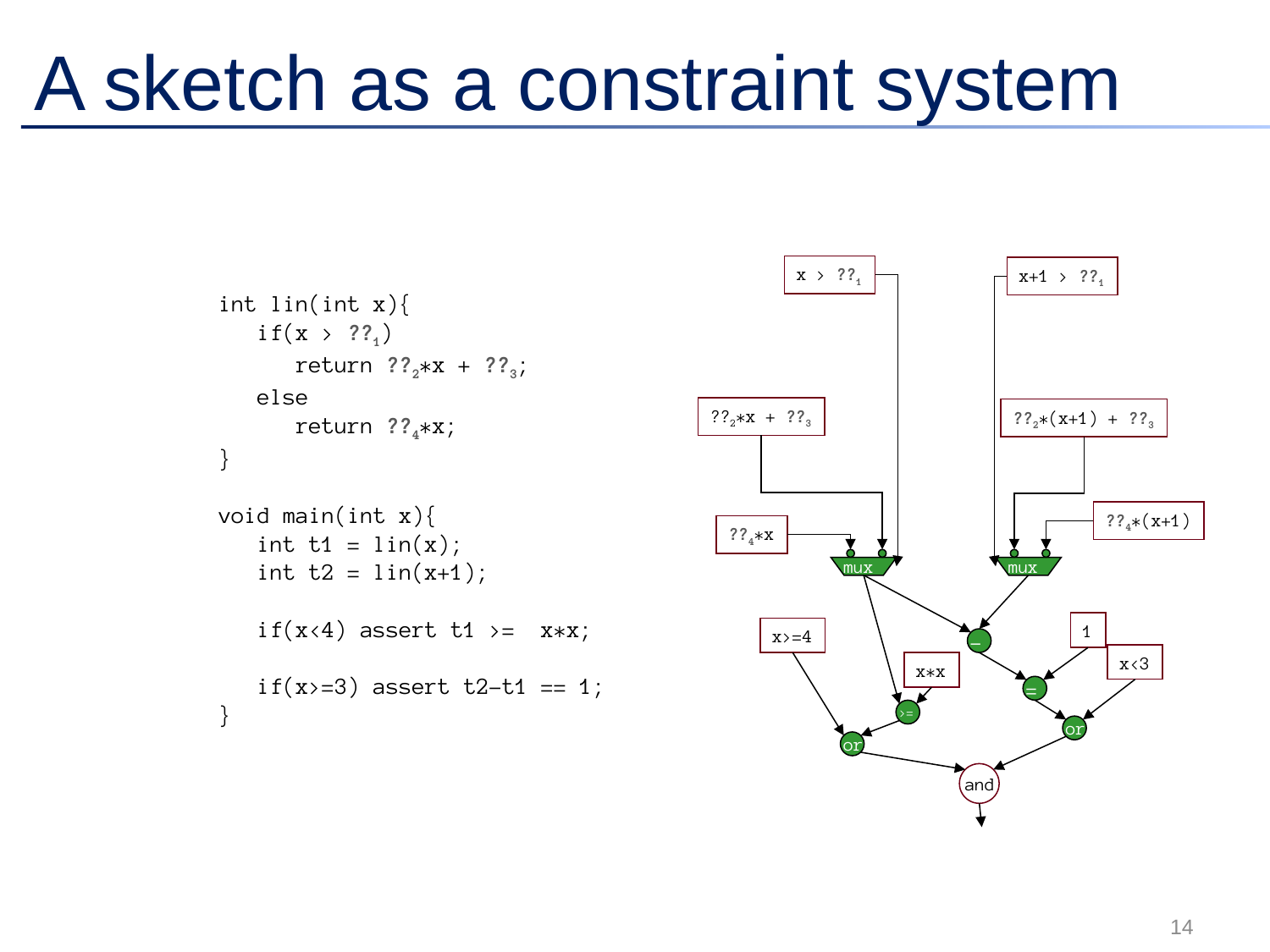

# A sketch as a constraint system
x > ??1
x+1 > ??1
??2*x + ??3
??2*(x+1) + ??3
??4*(x+1)
??4*x

mux
mux
1
x>=4
-
x<3
x*x
=
>=
or
or
and
int lin(int x){
   if(x > ??1)
      return ??2*x + ??3;
   else
      return ??4*x;
}

void main(int x){
   int t1 = lin(x);
   int t2 = lin(x+1);

   if(x<4) assert t1 >=  x*x;

   if(x>=3) assert t2-t1 == 1;
}
14